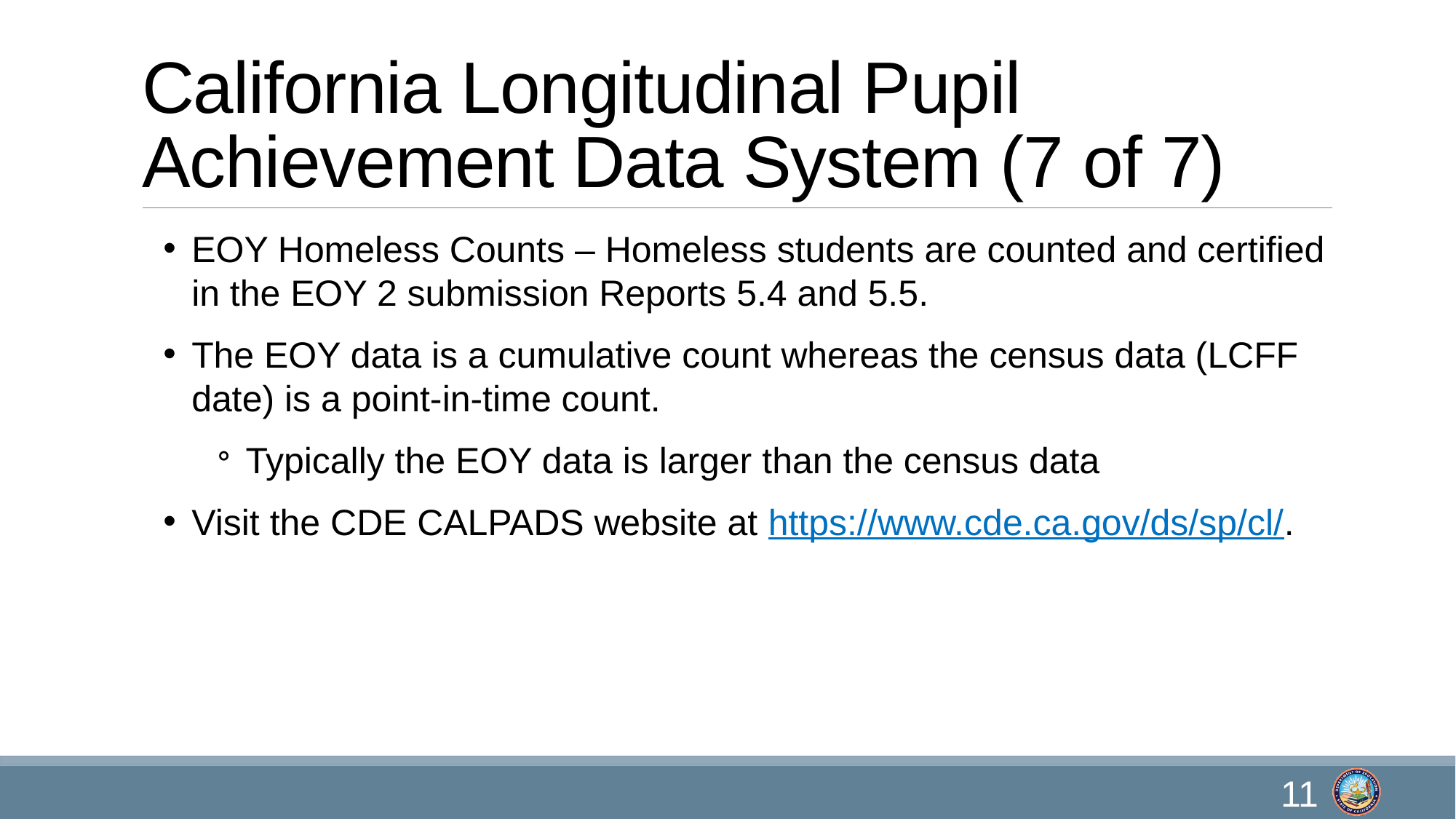

# California Longitudinal Pupil Achievement Data System (7 of 7)
EOY Homeless Counts – Homeless students are counted and certified in the EOY 2 submission Reports 5.4 and 5.5.
The EOY data is a cumulative count whereas the census data (LCFF date) is a point-in-time count.
Typically the EOY data is larger than the census data
Visit the CDE CALPADS website at https://www.cde.ca.gov/ds/sp/cl/.

11